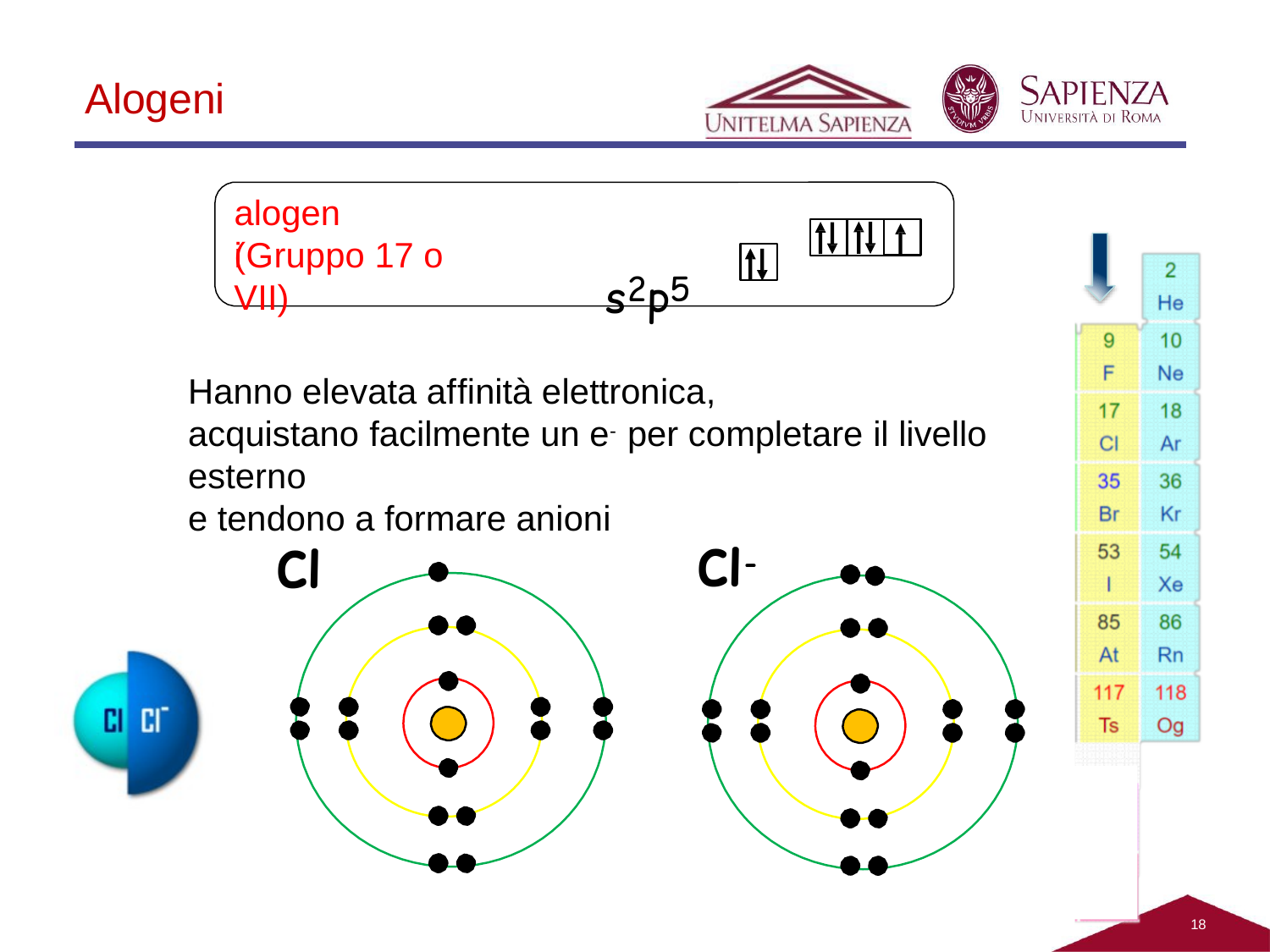

# Alogeni

alogeni

s2p5

(Gruppo 17 o VII)

Hanno elevata affinità elettronica,
acquistano facilmente un e-  per completare il livello esterno
e tendono a formare anioni
Cl-
Cl

18